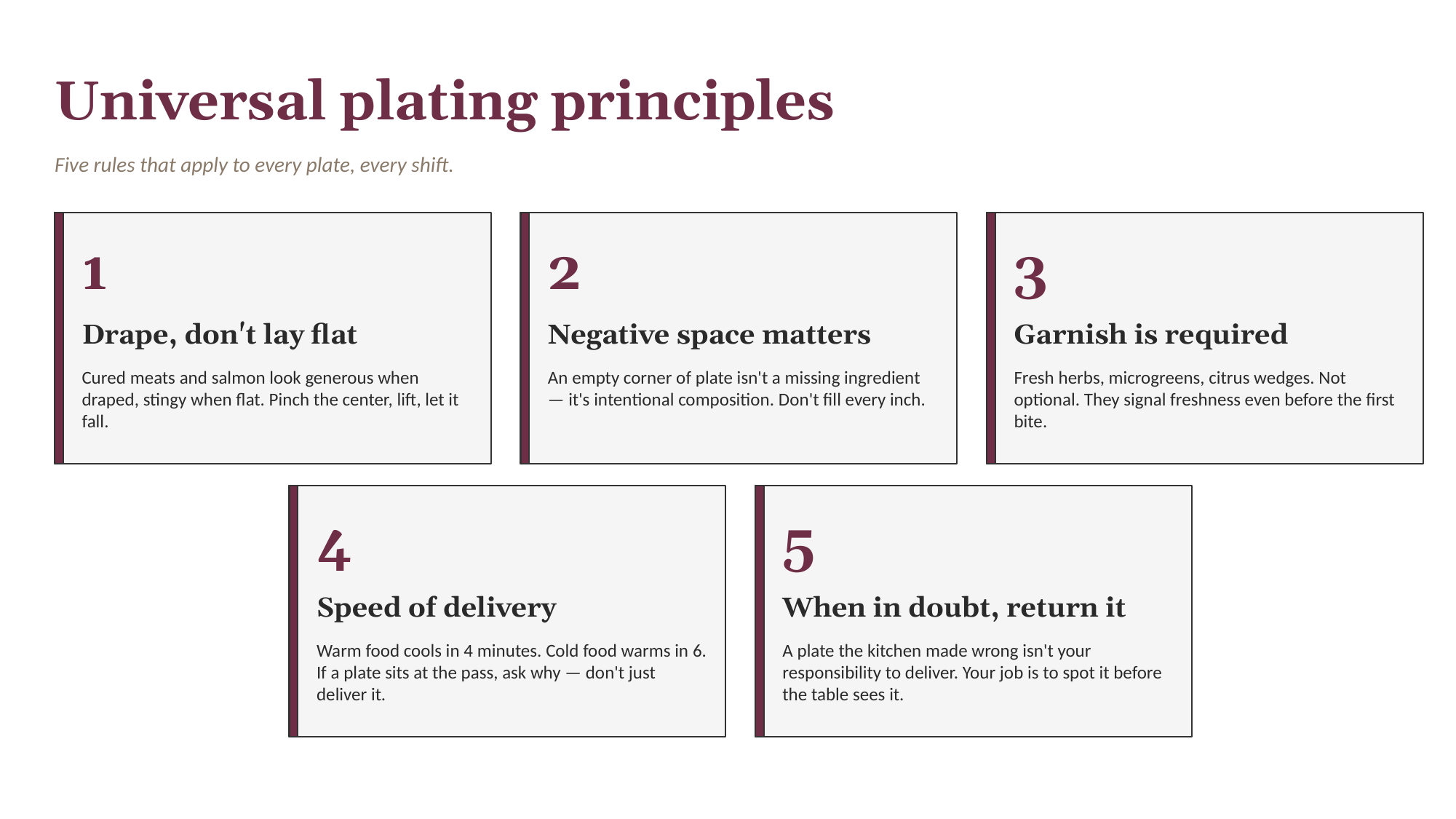

Universal plating principles
Five rules that apply to every plate, every shift.

1
2
3
Drape, don't lay flat
Negative space matters
Garnish is required
Cured meats and salmon look generous when draped, stingy when flat. Pinch the center, lift, let it fall.
An empty corner of plate isn't a missing ingredient — it's intentional composition. Don't fill every inch.
Fresh herbs, microgreens, citrus wedges. Not optional. They signal freshness even before the first bite.

4
5
Speed of delivery
When in doubt, return it
Warm food cools in 4 minutes. Cold food warms in 6. If a plate sits at the pass, ask why — don't just deliver it.
A plate the kitchen made wrong isn't your responsibility to deliver. Your job is to spot it before the table sees it.